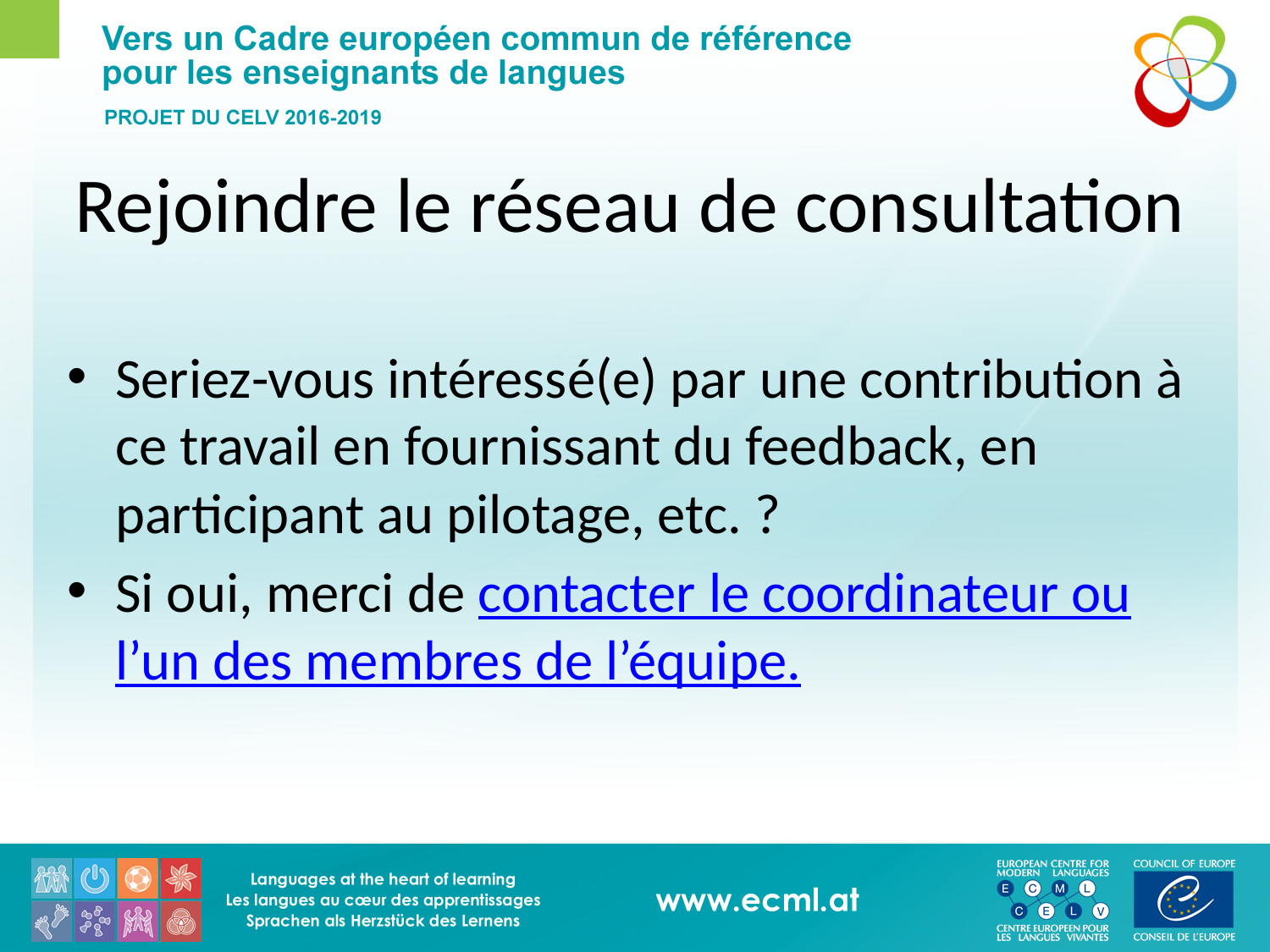

# Rejoindre le réseau de consultation

Seriez-vous intéressé(e) par une contribution à ce travail en fournissant du feedback, en participant au pilotage, etc. ?
Si oui, merci de contacter le coordinateur ou l’un des membres de l’équipe.